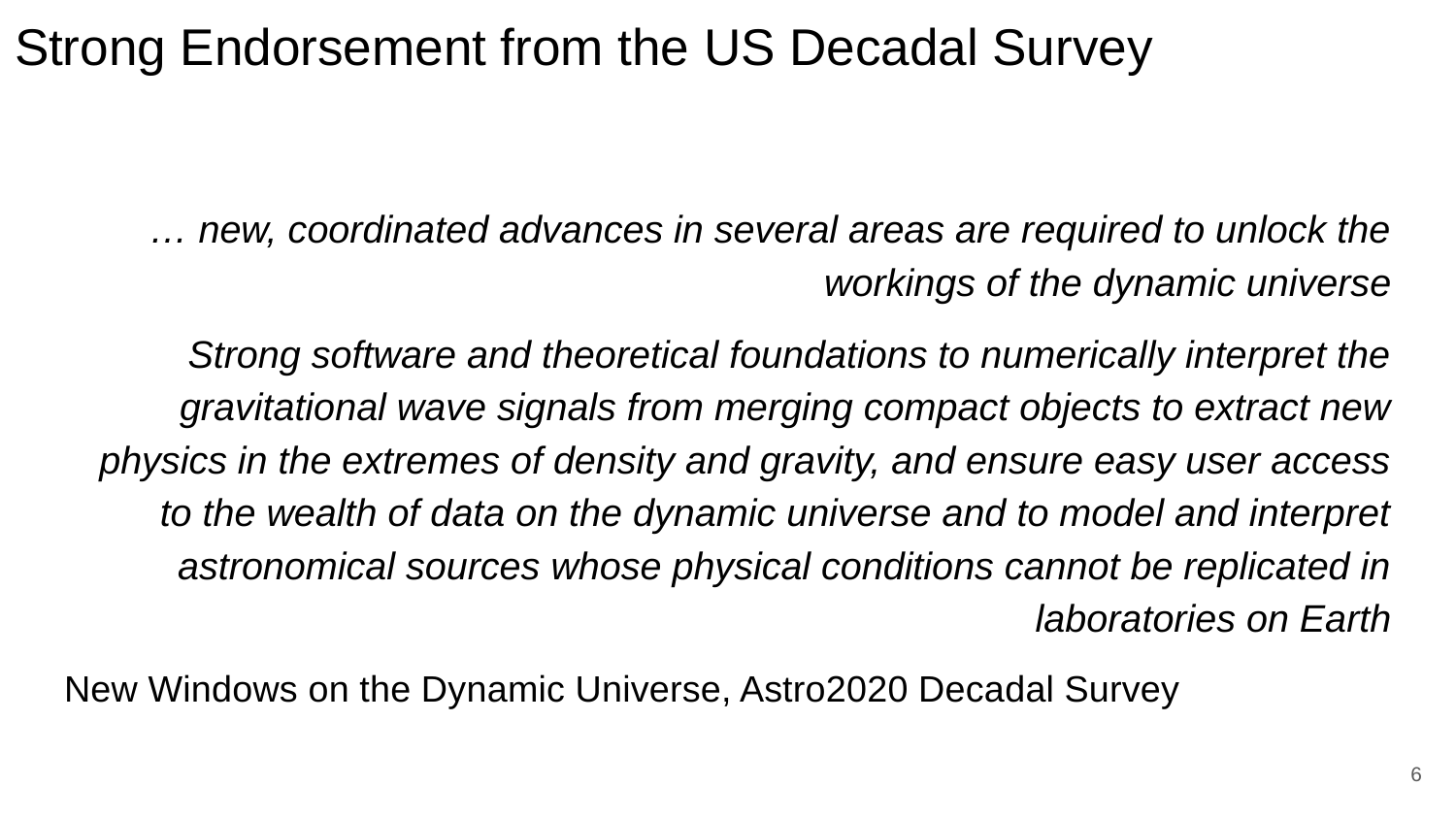

# Strong Endorsement from the US Decadal Survey
… new, coordinated advances in several areas are required to unlock the workings of the dynamic universe
Strong software and theoretical foundations to numerically interpret the gravitational wave signals from merging compact objects to extract new physics in the extremes of density and gravity, and ensure easy user access to the wealth of data on the dynamic universe and to model and interpret astronomical sources whose physical conditions cannot be replicated in laboratories on Earth
New Windows on the Dynamic Universe, Astro2020 Decadal Survey
6